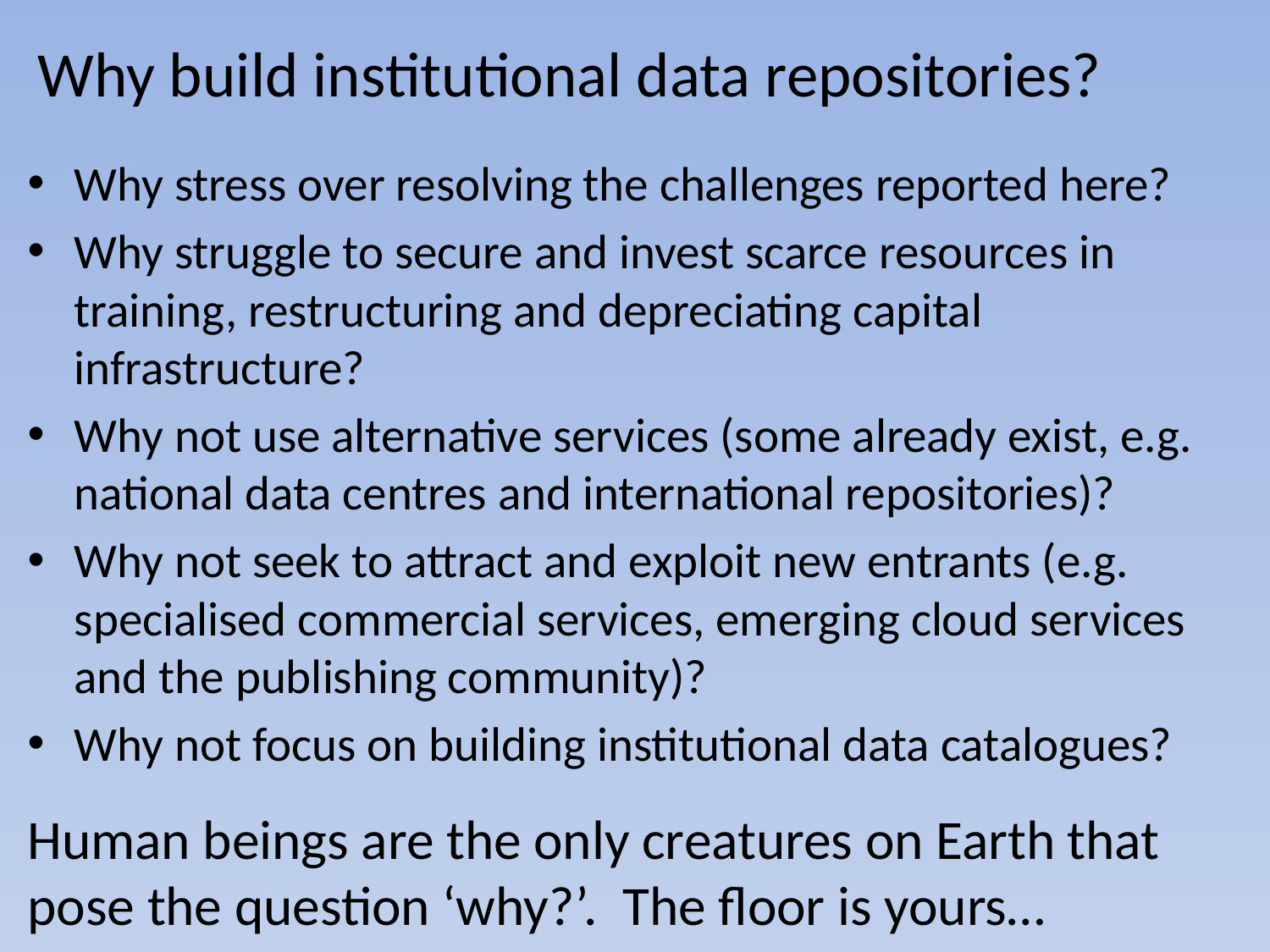

# Why build institutional data repositories?
Why stress over resolving the challenges reported here?
Why struggle to secure and invest scarce resources in training, restructuring and depreciating capital infrastructure?
Why not use alternative services (some already exist, e.g. national data centres and international repositories)?
Why not seek to attract and exploit new entrants (e.g. specialised commercial services, emerging cloud services and the publishing community)?
Why not focus on building institutional data catalogues?

Human beings are the only creatures on Earth that pose the question ‘why?’.  The floor is yours…